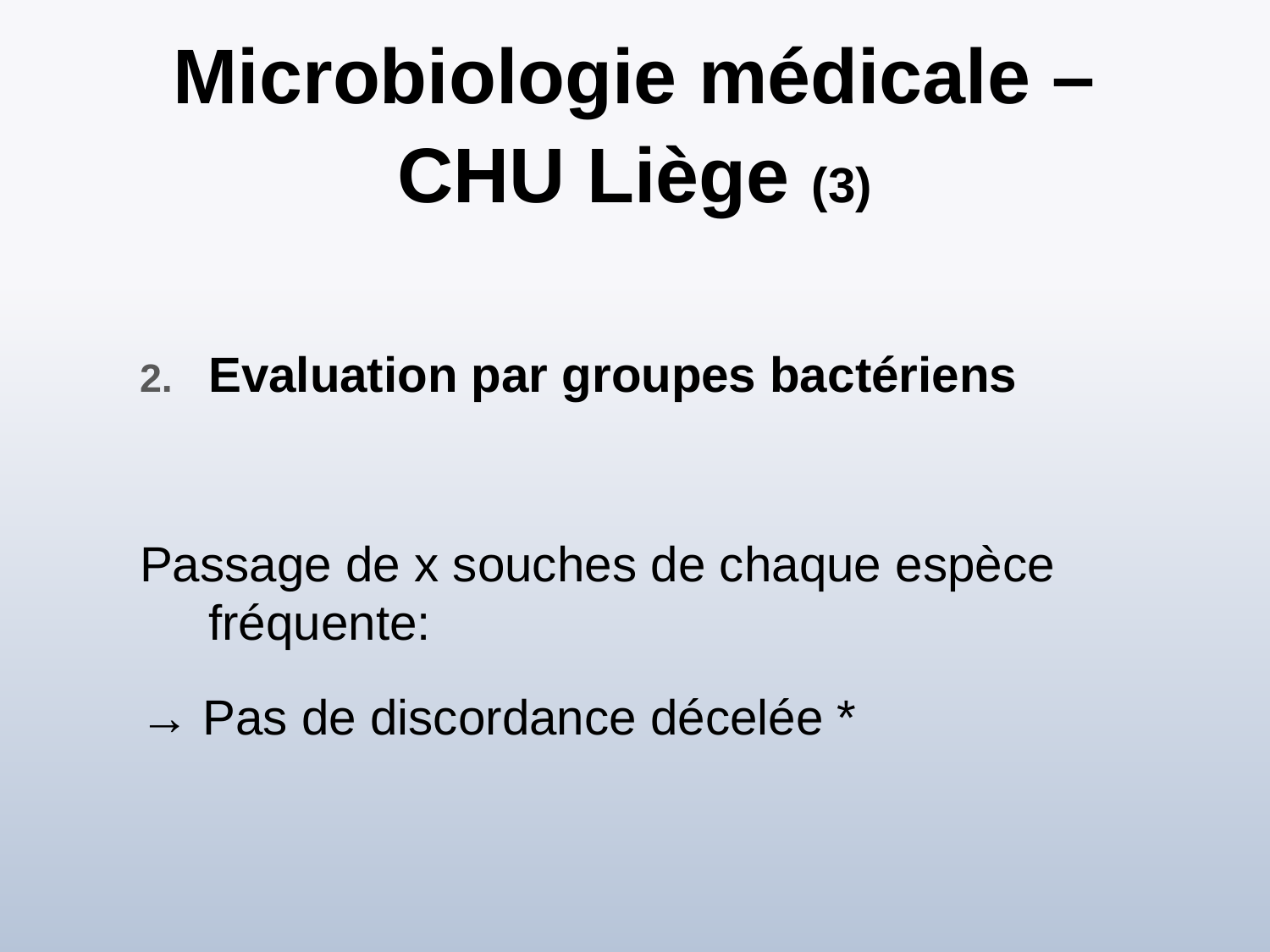

# Microbiologie médicale – CHU Liège (3)

Evaluation par groupes bactériens

Passage de x souches de chaque espèce fréquente:
→ Pas de discordance décelée *